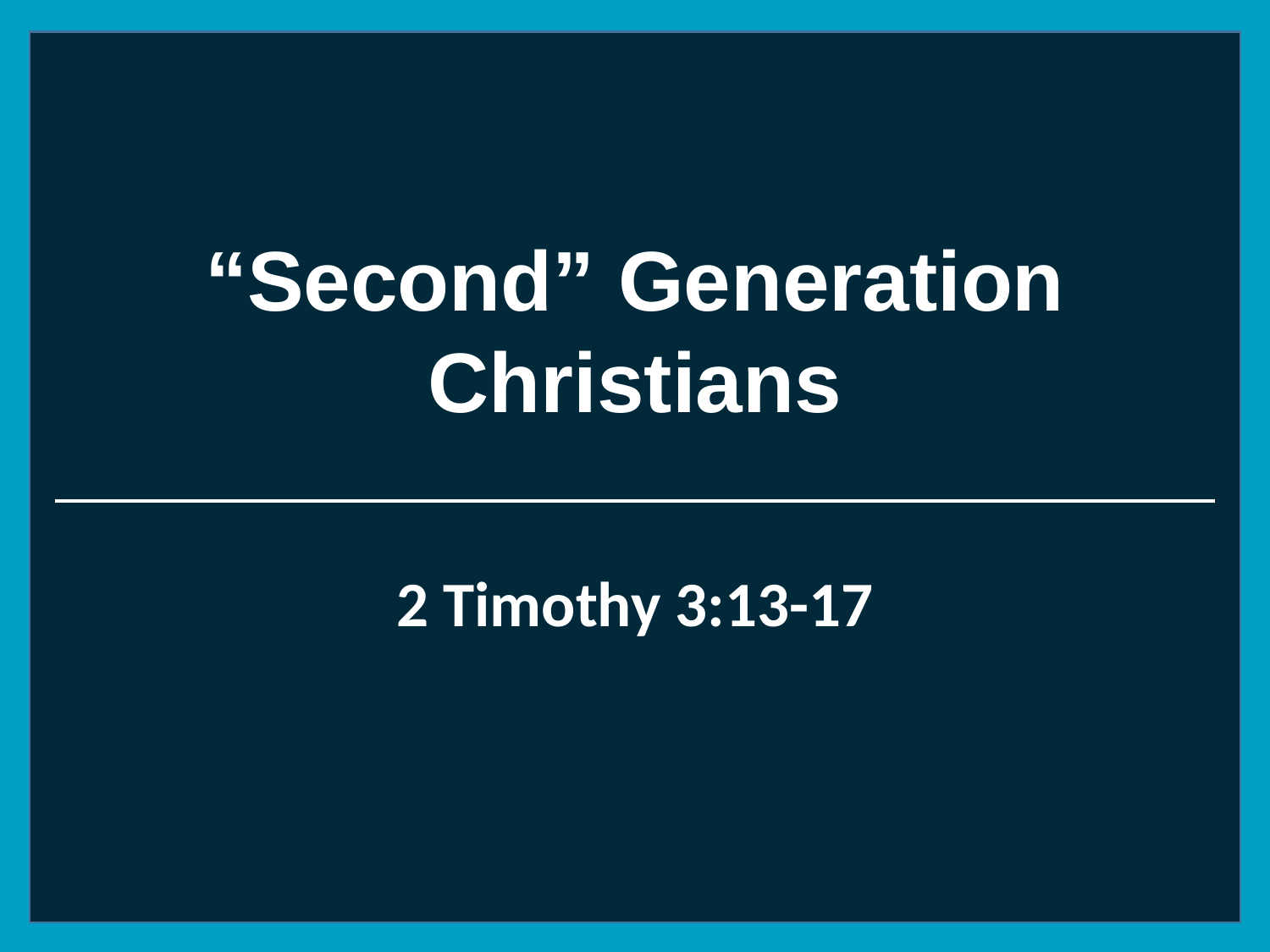

# “Second” Generation Christians
2 Timothy 3:13-17